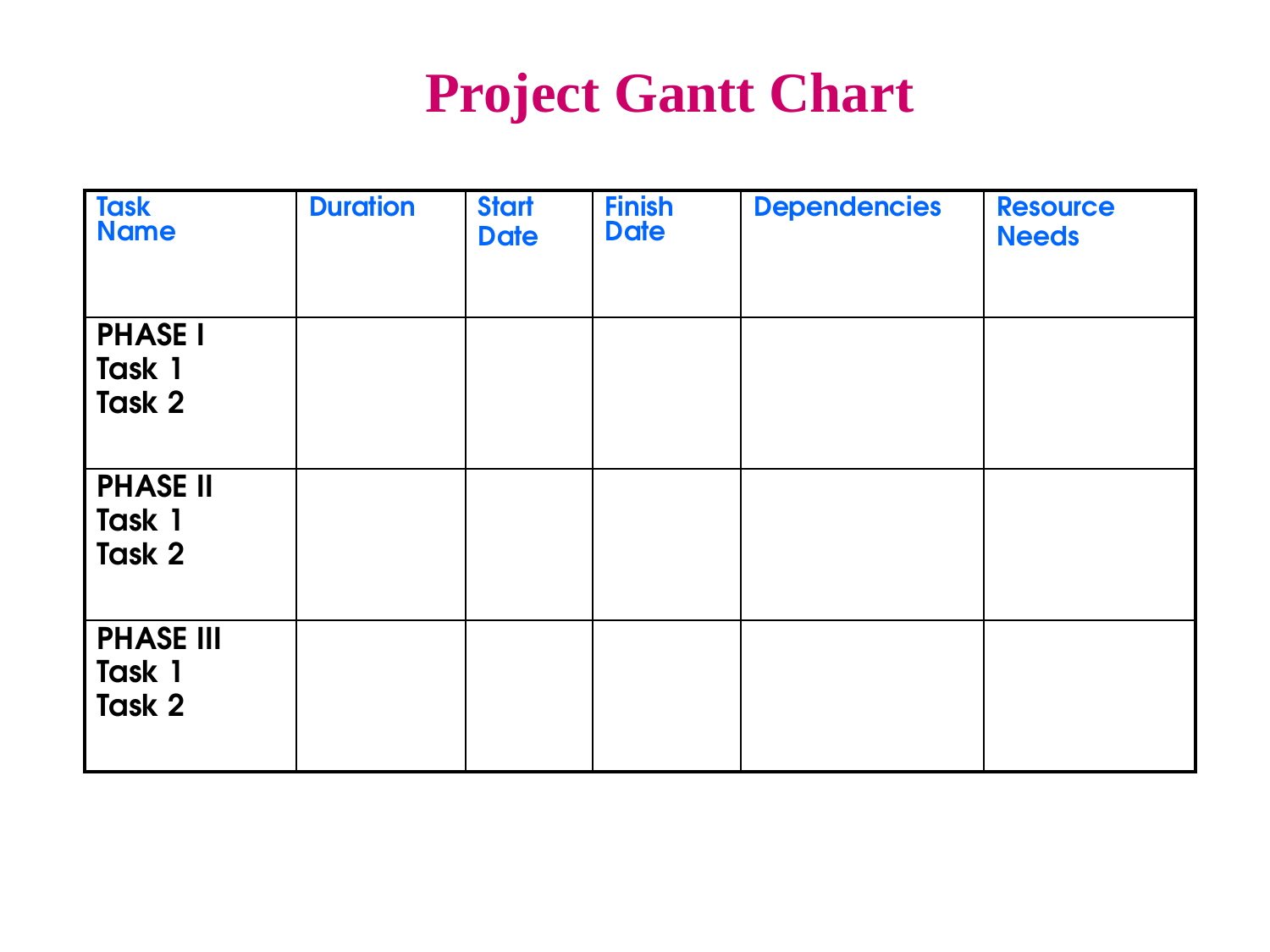

Project Gantt Chart
| Task Name | Duration | Start Date | Finish Date | Dependencies | Resource Needs |
| --- | --- | --- | --- | --- | --- |
| PHASE I Task 1 Task 2 |  |  |  |  |  |
| PHASE II Task 1 Task 2 |  |  |  |  |  |
| PHASE III Task 1 Task 2 |  |  |  |  |  |